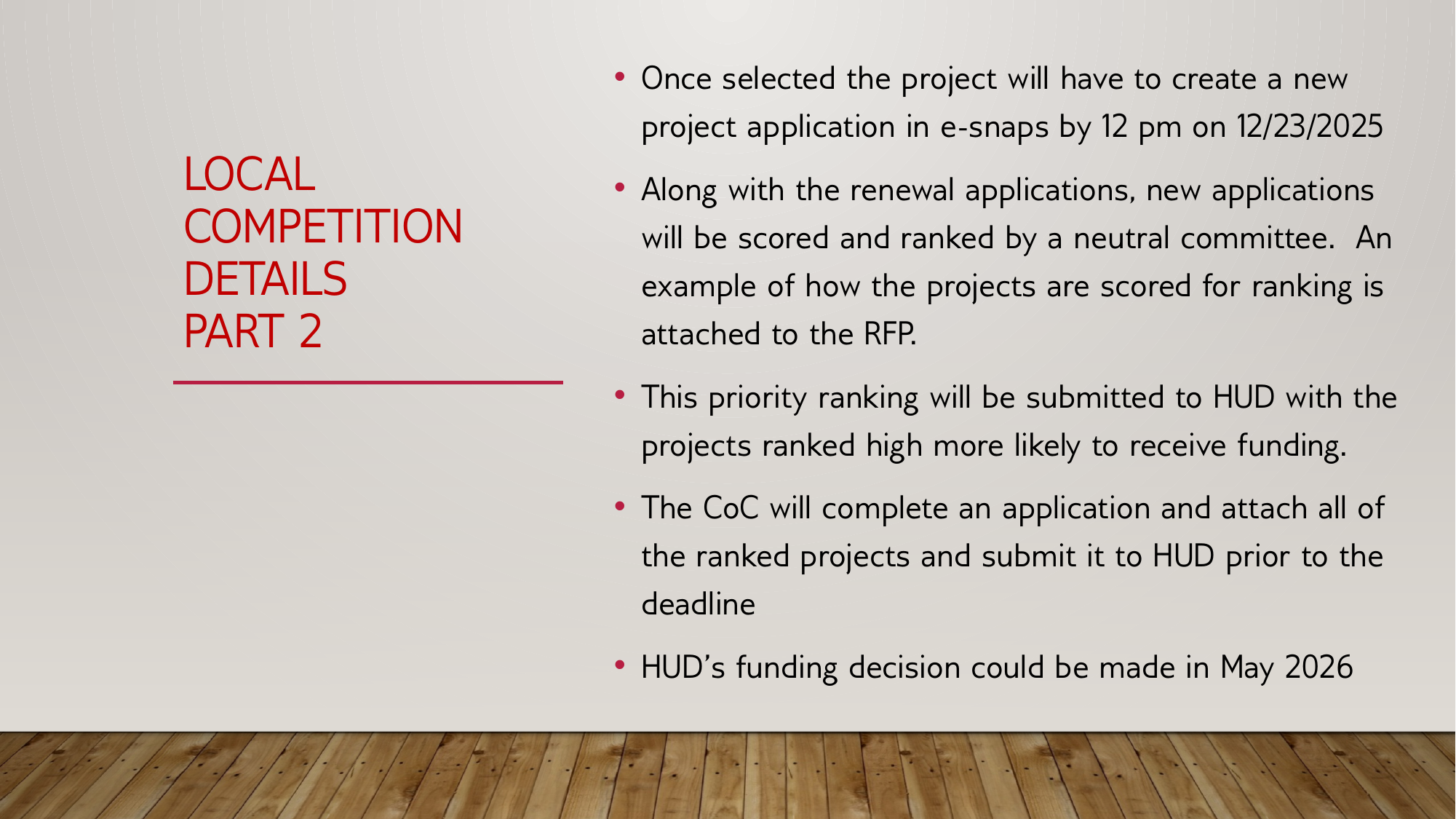

Once selected the project will have to create a new project application in e-snaps by 12 pm on 12/23/2025
Along with the renewal applications, new applications will be scored and ranked by a neutral committee.  An example of how the projects are scored for ranking is attached to the RFP.
This priority ranking will be submitted to HUD with the projects ranked high more likely to receive funding.
The CoC will complete an application and attach all of the ranked projects and submit it to HUD prior to the deadline
HUD’s funding decision could be made in May 2026
# Local Competition Details PART 2